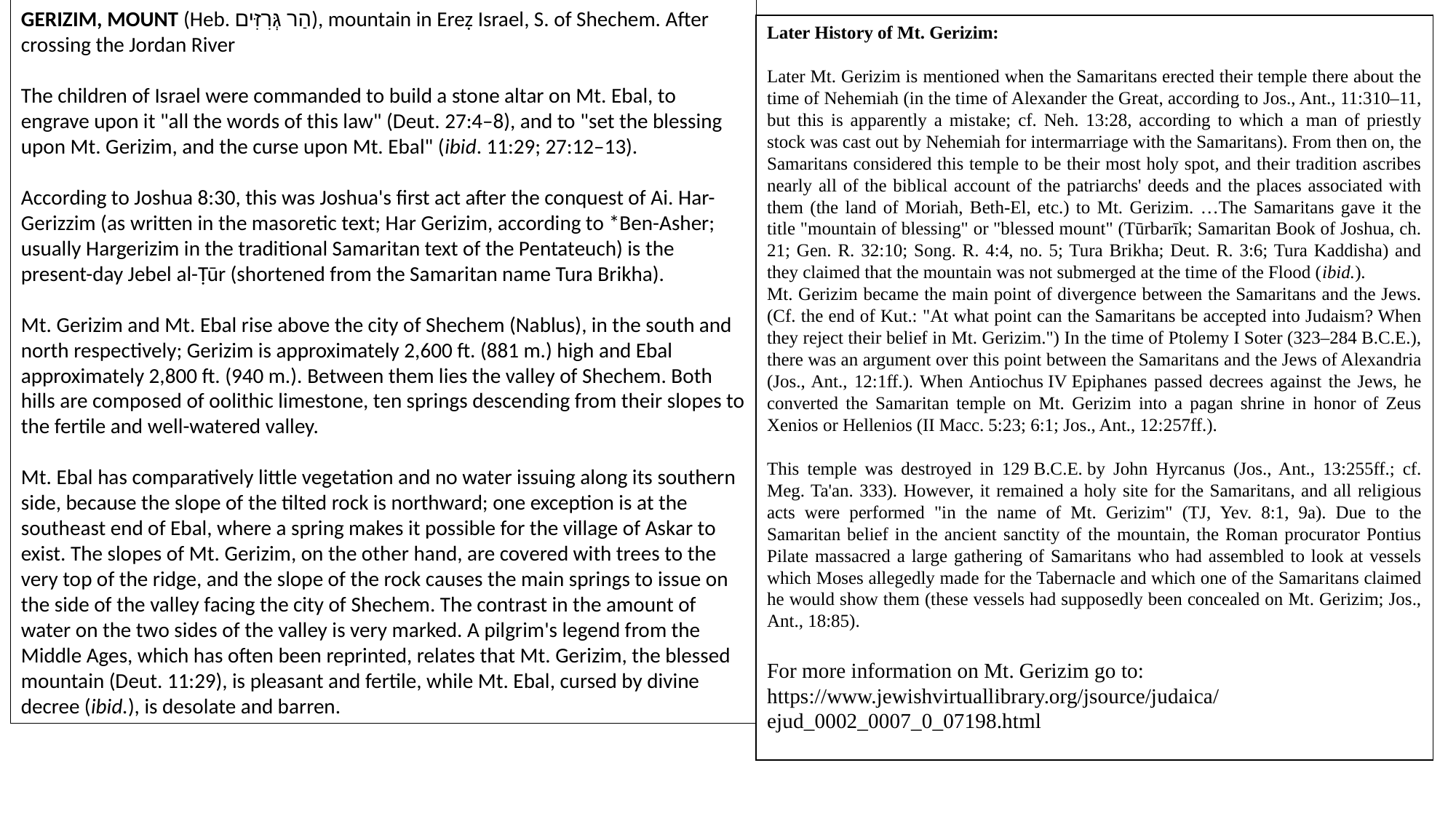

GERIZIM, MOUNT (Heb. הַר גְּרִזִּים), mountain in Ereẓ Israel, S. of Shechem. After crossing the Jordan River

The children of Israel were commanded to build a stone altar on Mt. Ebal, to engrave upon it "all the words of this law" (Deut. 27:4–8), and to "set the blessing upon Mt. Gerizim, and the curse upon Mt. Ebal" (ibid. 11:29; 27:12–13).

According to Joshua 8:30, this was Joshua's first act after the conquest of Ai. Har-Gerizzim (as written in the masoretic text; Har Gerizim, according to *Ben-Asher; usually Hargerizim in the traditional Samaritan text of the Pentateuch) is the present-day Jebel al-Ṭūr (shortened from the Samaritan name Tura Brikha).

Mt. Gerizim and Mt. Ebal rise above the city of Shechem (Nablus), in the south and north respectively; Gerizim is approximately 2,600 ft. (881 m.) high and Ebal approximately 2,800 ft. (940 m.). Between them lies the valley of Shechem. Both hills are composed of oolithic limestone, ten springs descending from their slopes to the fertile and well-watered valley.

Mt. Ebal has comparatively little vegetation and no water issuing along its southern side, because the slope of the tilted rock is northward; one exception is at the southeast end of Ebal, where a spring makes it possible for the village of Askar to exist. The slopes of Mt. Gerizim, on the other hand, are covered with trees to the very top of the ridge, and the slope of the rock causes the main springs to issue on the side of the valley facing the city of Shechem. The contrast in the amount of water on the two sides of the valley is very marked. A pilgrim's legend from the Middle Ages, which has often been reprinted, relates that Mt. Gerizim, the blessed mountain (Deut. 11:29), is pleasant and fertile, while Mt. Ebal, cursed by divine decree (ibid.), is desolate and barren.
Later History of Mt. Gerizim:

Later Mt. Gerizim is mentioned when the Samaritans erected their temple there about the time of Nehemiah (in the time of Alexander the Great, according to Jos., Ant., 11:310–11, but this is apparently a mistake; cf. Neh. 13:28, according to which a man of priestly stock was cast out by Nehemiah for intermarriage with the Samaritans). From then on, the Samaritans considered this temple to be their most holy spot, and their tradition ascribes nearly all of the biblical account of the patriarchs' deeds and the places associated with them (the land of Moriah, Beth-El, etc.) to Mt. Gerizim. …The Samaritans gave it the title "mountain of blessing" or "blessed mount" (Tūrbarīk; Samaritan Book of Joshua, ch. 21; Gen. R. 32:10; Song. R. 4:4, no. 5; Tura Brikha; Deut. R. 3:6; Tura Kaddisha) and they claimed that the mountain was not submerged at the time of the Flood (ibid.).
Mt. Gerizim became the main point of divergence between the Samaritans and the Jews. (Cf. the end of Kut.: "At what point can the Samaritans be accepted into Judaism? When they reject their belief in Mt. Gerizim.") In the time of Ptolemy I Soter (323–284 B.C.E.), there was an argument over this point between the Samaritans and the Jews of Alexandria (Jos., Ant., 12:1ff.). When Antiochus IV Epiphanes passed decrees against the Jews, he converted the Samaritan temple on Mt. Gerizim into a pagan shrine in honor of Zeus Xenios or Hellenios (II Macc. 5:23; 6:1; Jos., Ant., 12:257ff.).

This temple was destroyed in 129 B.C.E. by John Hyrcanus (Jos., Ant., 13:255ff.; cf. Meg. Ta'an. 333). However, it remained a holy site for the Samaritans, and all religious acts were performed "in the name of Mt. Gerizim" (TJ, Yev. 8:1, 9a). Due to the Samaritan belief in the ancient sanctity of the mountain, the Roman procurator Pontius Pilate massacred a large gathering of Samaritans who had assembled to look at vessels which Moses allegedly made for the Tabernacle and which one of the Samaritans claimed he would show them (these vessels had supposedly been concealed on Mt. Gerizim; Jos., Ant., 18:85).

For more information on Mt. Gerizim go to:
https://www.jewishvirtuallibrary.org/jsource/judaica/ejud_0002_0007_0_07198.html